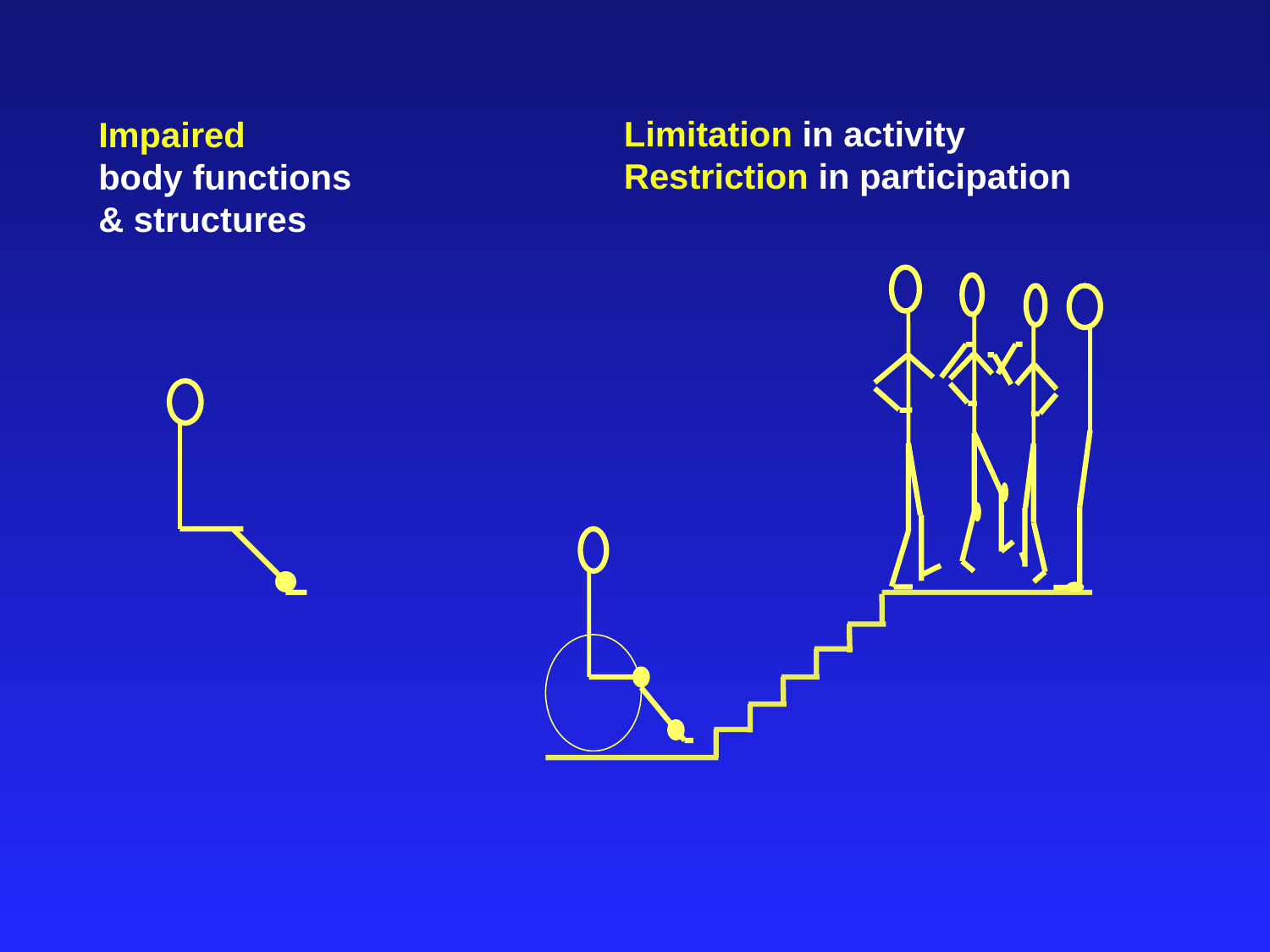

Impaired
body functions
& structures

Limitation in activity
Restriction in participation